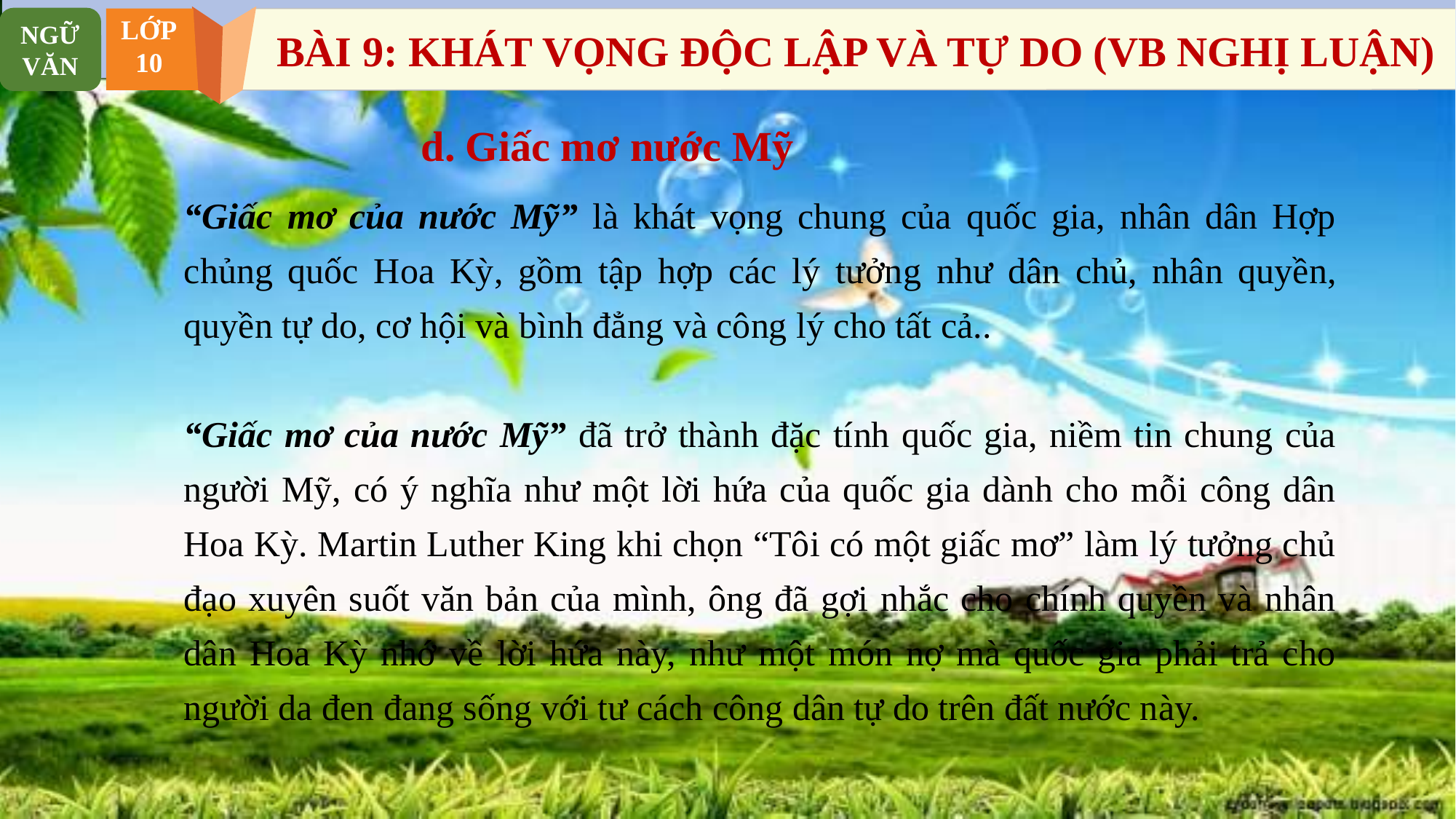

NGỮ VĂN

LỚP
10
BÀI 9: KHÁT VỌNG ĐỘC LẬP VÀ TỰ DO (VB NGHỊ LUẬN)
d. Giấc mơ nước Mỹ
“Giấc mơ của nước Mỹ” là khát vọng chung của quốc gia, nhân dân Hợp chủng quốc Hoa Kỳ, gồm tập hợp các lý tưởng như dân chủ, nhân quyền, quyền tự do, cơ hội và bình đẳng và công lý cho tất cả..

“Giấc mơ của nước Mỹ” đã trở thành đặc tính quốc gia, niềm tin chung của người Mỹ, có ý nghĩa như một lời hứa của quốc gia dành cho mỗi công dân Hoa Kỳ. Martin Luther King khi chọn “Tôi có một giấc mơ” làm lý tưởng chủ đạo xuyên suốt văn bản của mình, ông đã gợi nhắc cho chính quyền và nhân dân Hoa Kỳ nhớ về lời hứa này, như một món nợ mà quốc gia phải trả cho người da đen đang sống với tư cách công dân tự do trên đất nước này.